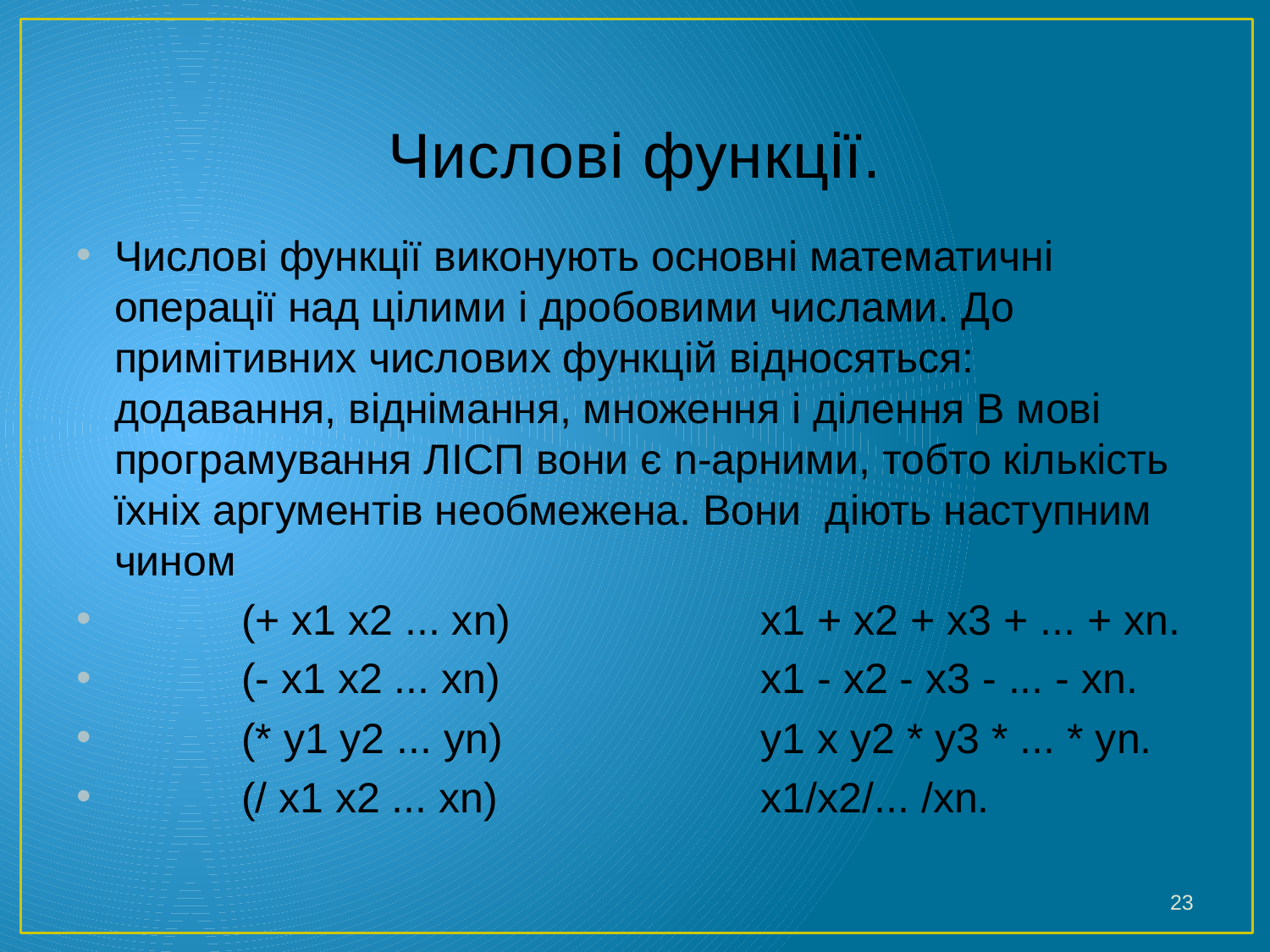

# Числові функції.
Числові функції виконують основні математичні операції над цілими і дробовими числами. До примітивних числових функцій відносяться: додавання, віднімання, множення і ділення В мові програмування ЛІСП вони є n-арними, тобто кількість їхніх аргументів необмежена. Вони  діють наступним чином
	(+ x1 x2 ... xn) 	 	 x1 + x2 + x3 + ... + xn.
	(- x1 x2 ... xn)	 	 x1 - x2 - x3 - ... - xn.
	(* y1 y2 ... yn)	 	 y1 x y2 * y3 * ... * yn.
	(/ x1 x2 ... xn) 	 	 x1/x2/... /xn.
23